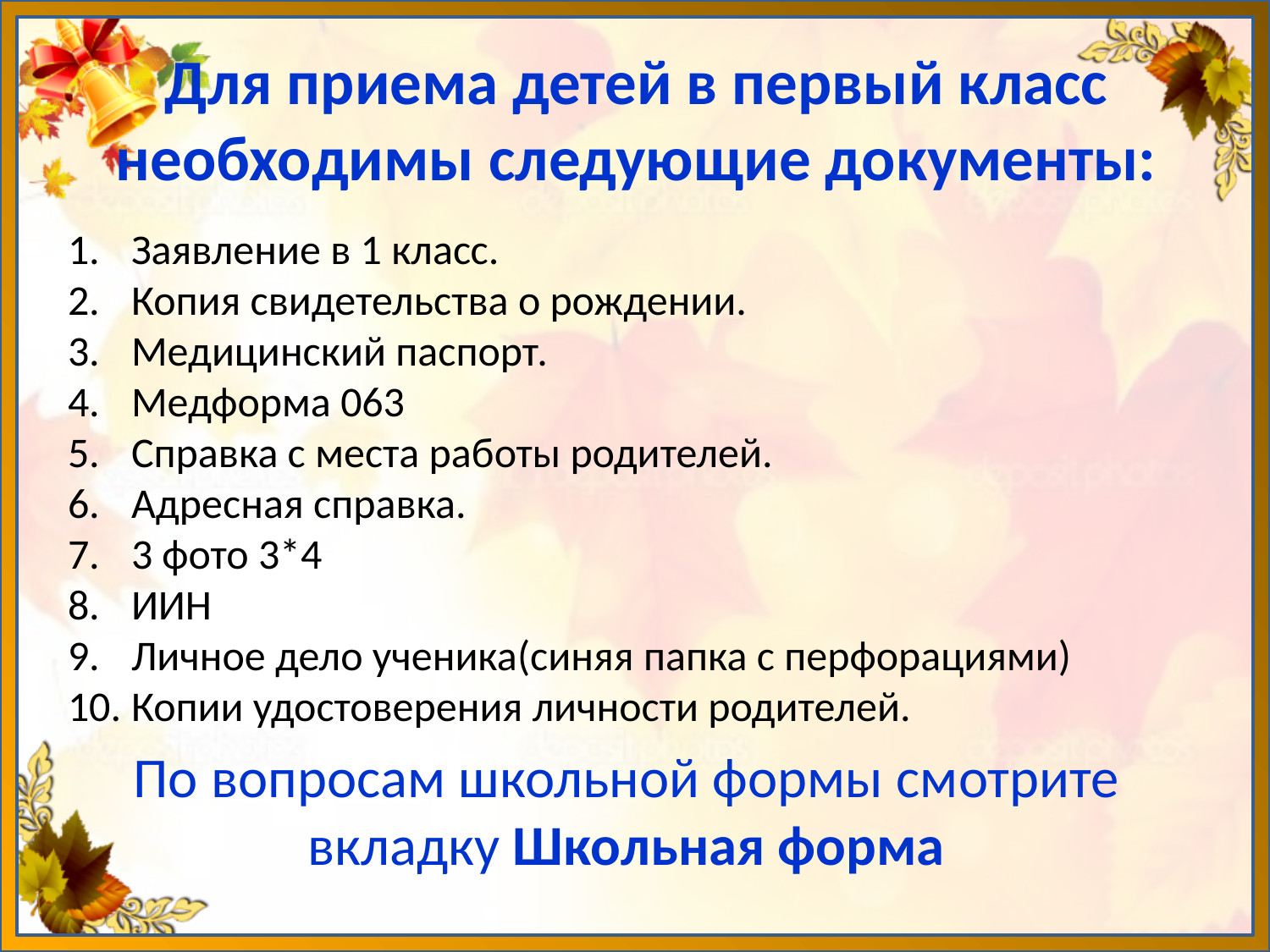

# Для приема детей в первый класс необходимы следующие документы:
Заявление в 1 класс.
Копия свидетельства о рождении.
Медицинский паспорт.
Медформа 063
Справка с места работы родителей.
Адресная справка.
3 фото 3*4
ИИН
Личное дело ученика(синяя папка с перфорациями)
Копии удостоверения личности родителей.
По вопросам школьной формы смотрите вкладку Школьная форма